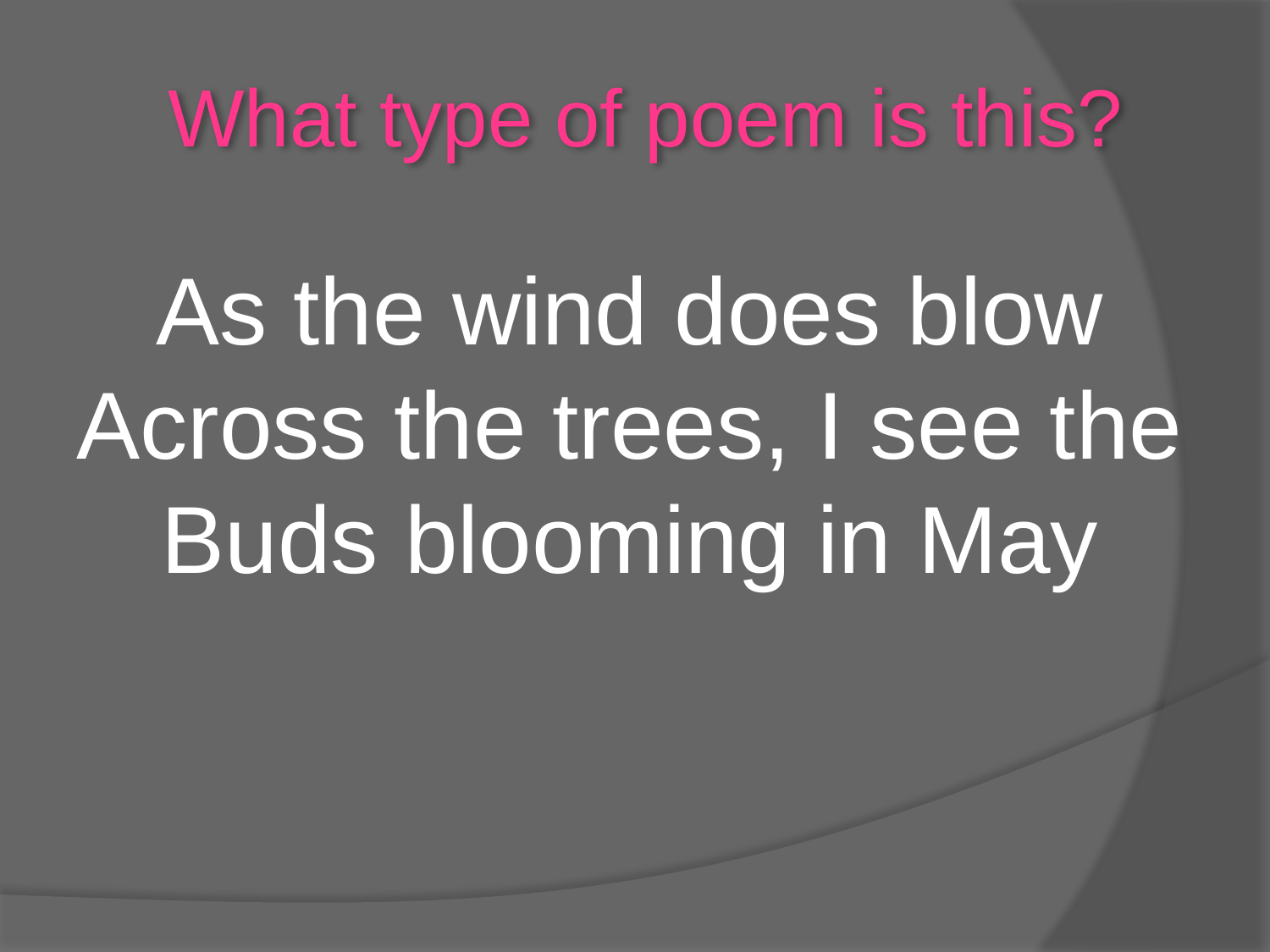

# What type of poem is this?
As the wind does blow
Across the trees, I see the
Buds blooming in May